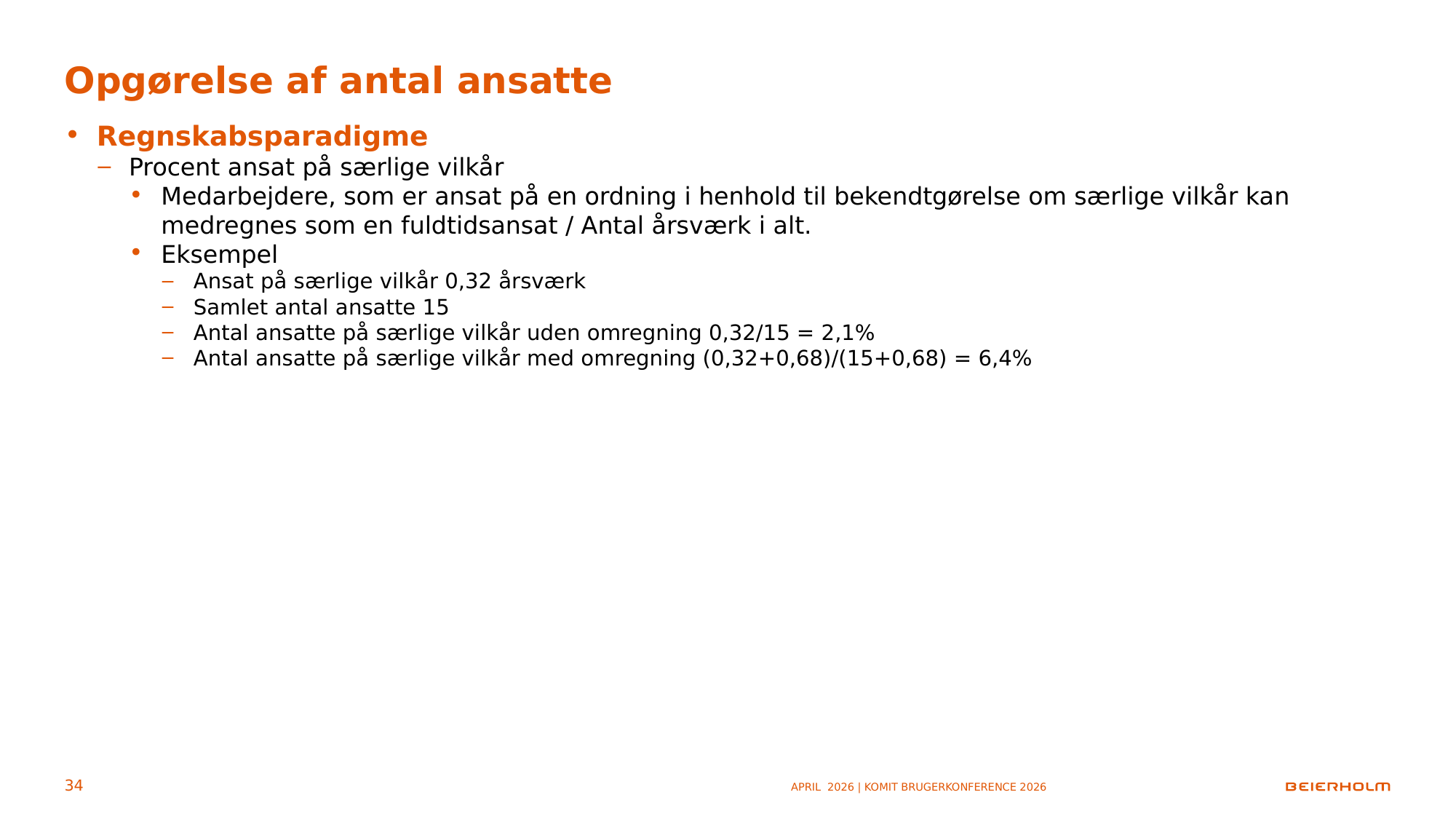

# Opgørelse af antal ansatte
Regnskabsparadigme
Procent ansat på særlige vilkår
Medarbejdere, som er ansat på en ordning i henhold til bekendtgørelse om særlige vilkår kan medregnes som en fuldtidsansat / Antal årsværk i alt.
Eksempel
Ansat på særlige vilkår 0,32 årsværk
Samlet antal ansatte 15
Antal ansatte på særlige vilkår uden omregning 0,32/15 = 2,1%
Antal ansatte på særlige vilkår med omregning (0,32+0,68)/(15+0,68) = 6,4%

April  2026 | KOMiT Brugerkonference 2026
34